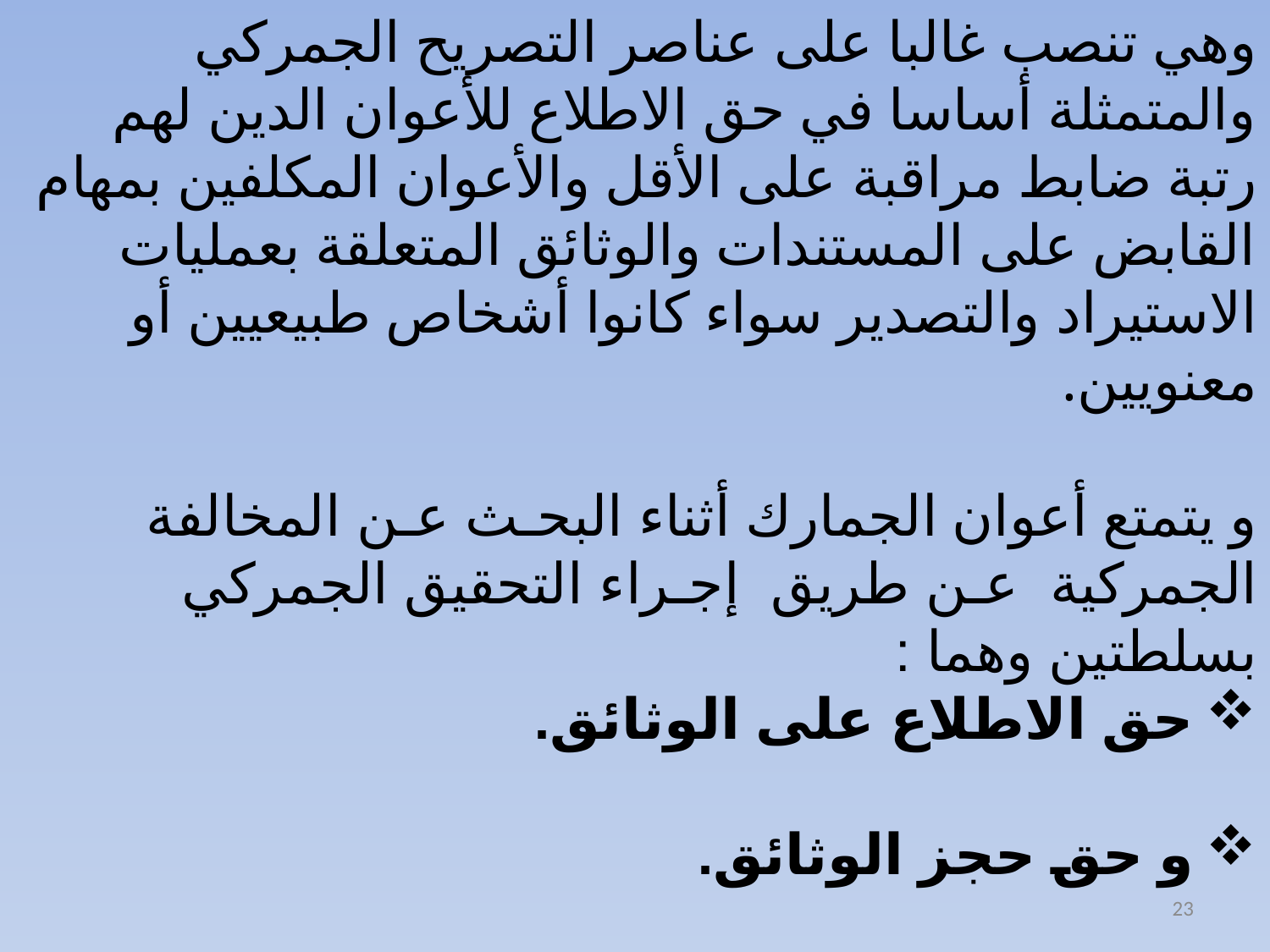

وهي تنصب غالبا على عناصر التصريح الجمركي والمتمثلة أساسا في حق الاطلاع للأعوان الدين لهم رتبة ضابط مراقبة على الأقل والأعوان المكلفين بمهام القابض على المستندات والوثائق المتعلقة بعمليات الاستيراد والتصدير سواء كانوا أشخاص طبيعيين أو معنويين.

و يتمتع أعوان الجمارك أثناء البحـث عـن المخالفة الجمركية  عـن طريق  إجـراء التحقيق الجمركي بسلطتين وهما :
حق الاطلاع على الوثائق.

و حق حجز الوثائق.

23